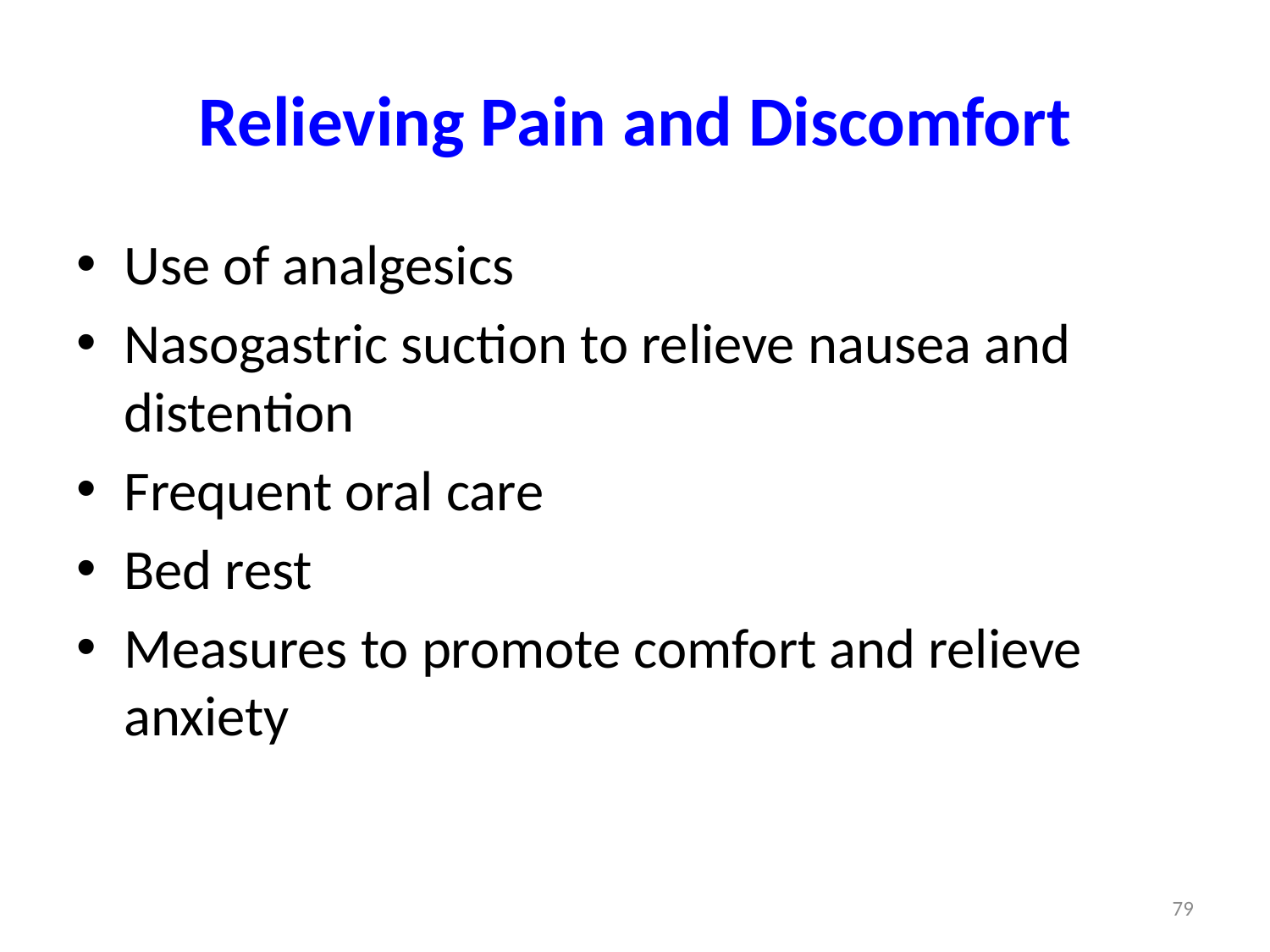

# Relieving Pain and Discomfort
Use of analgesics
Nasogastric suction to relieve nausea and distention
Frequent oral care
Bed rest
Measures to promote comfort and relieve anxiety

79